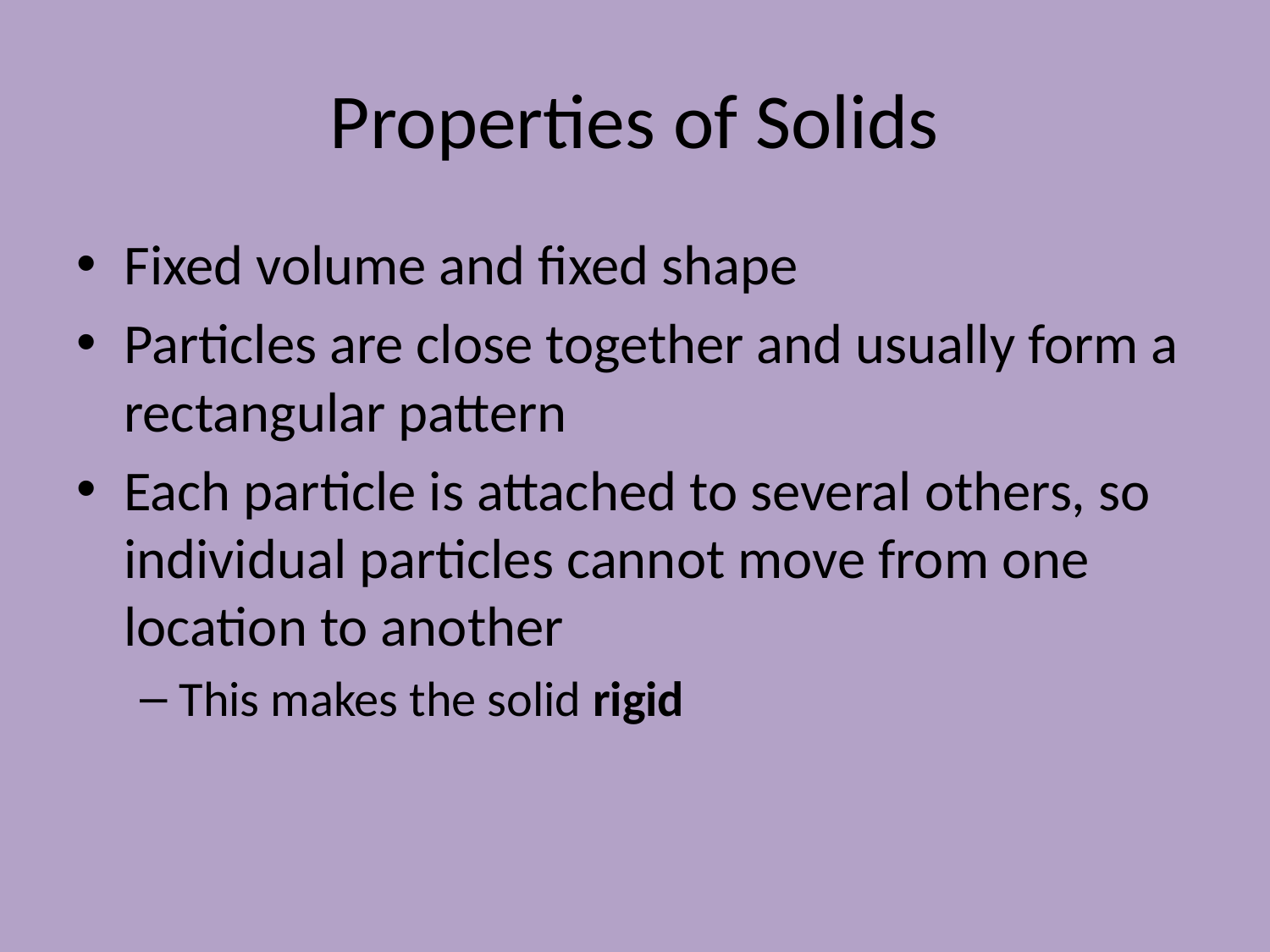

# Properties of Solids
Fixed volume and fixed shape
Particles are close together and usually form a rectangular pattern
Each particle is attached to several others, so individual particles cannot move from one location to another
This makes the solid rigid